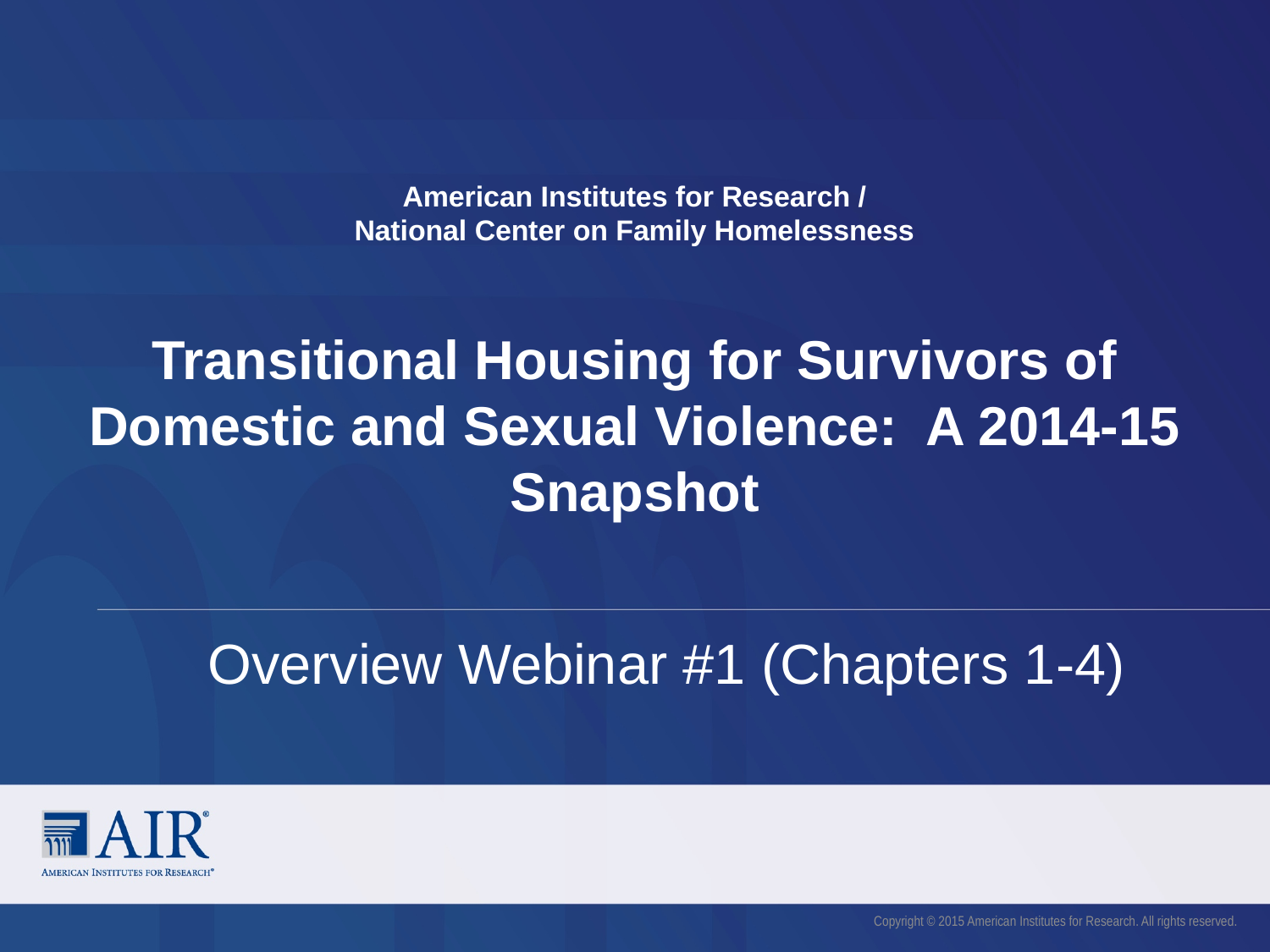

# American Institutes for Research / National Center on Family Homelessness Transitional Housing for Survivors of Domestic and Sexual Violence:  A 2014-15 Snapshot
Overview Webinar #1 (Chapters 1-4)
Copyright © 2015 American Institutes for Research. All rights reserved.